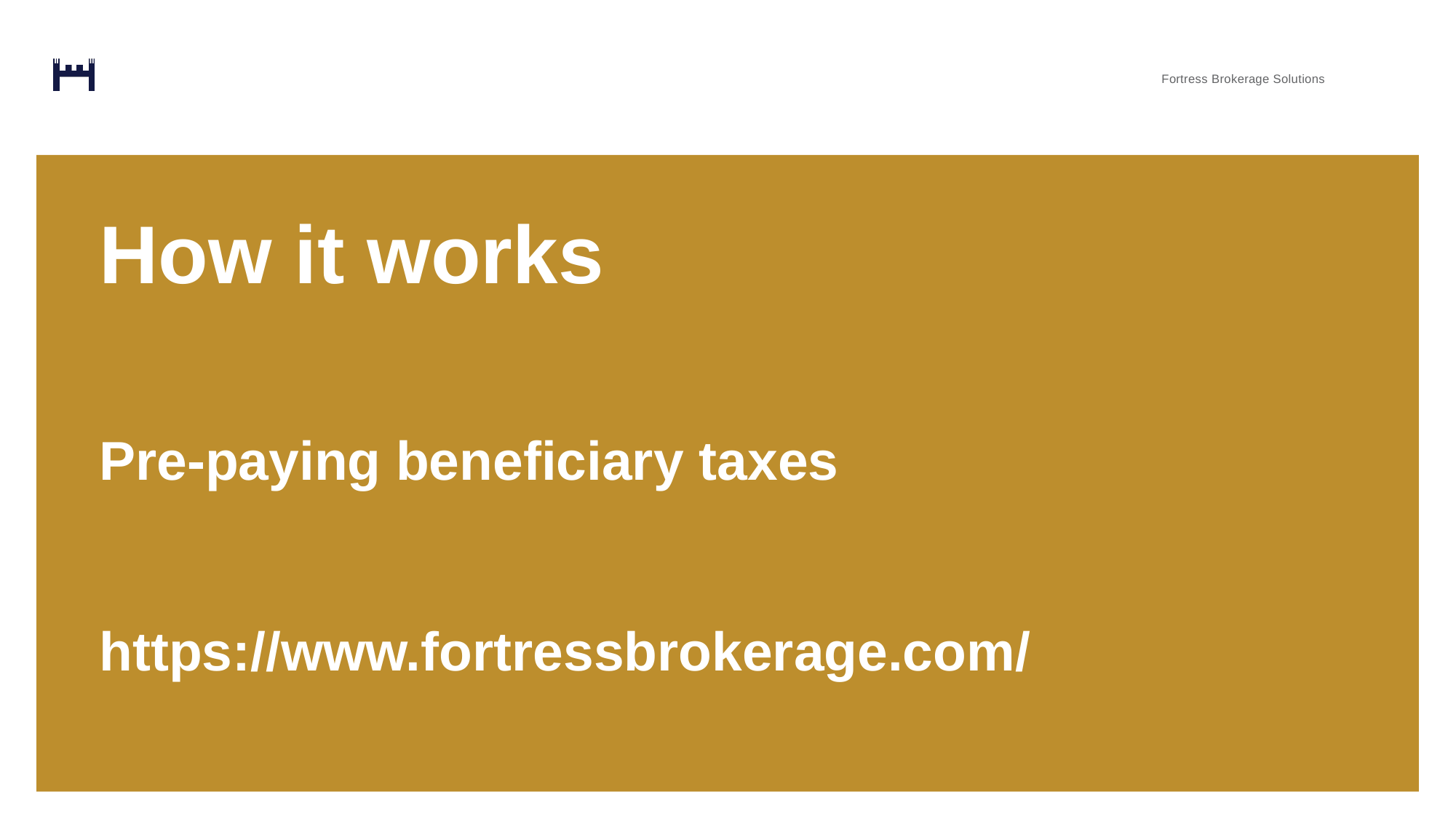

# How it works Pre-paying beneficiary taxes https://www.fortressbrokerage.com/